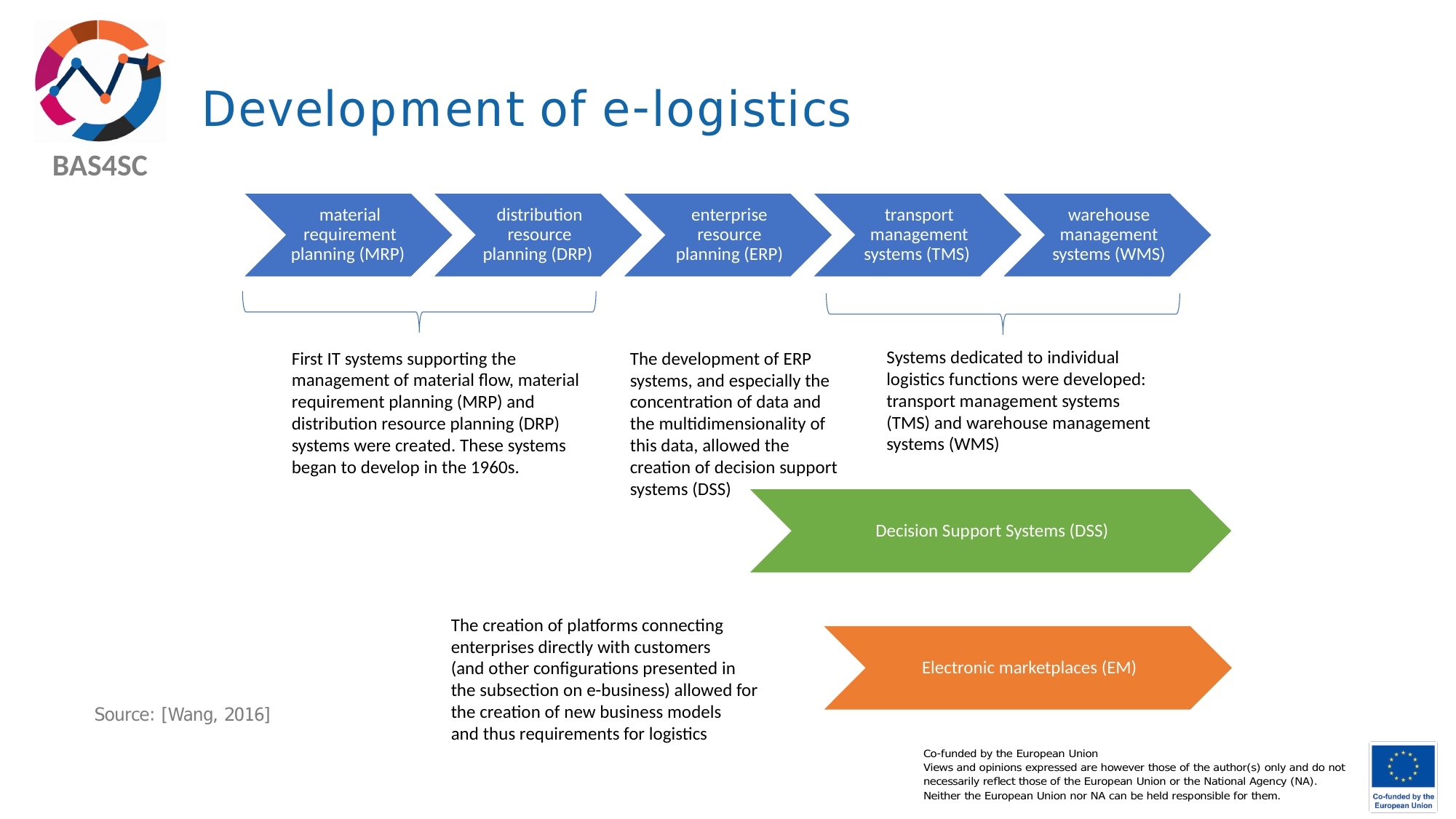

material requirement planning (MRP)
distribution resource planning (DRP)
enterprise resource planning (ERP)
transport management systems (TMS)
warehouse management systems (WMS)
# Development of e-logistics

Systems dedicated to individual logistics functions were developed: transport management systems (TMS) and warehouse management systems (WMS)
First IT systems supporting the management of material flow, material requirement planning (MRP) and distribution resource planning (DRP) systems were created. These systems began to develop in the 1960s.
The development of ERP systems, and especially the concentration of data and the multidimensionality of this data, allowed the creation of decision support systems (DSS)
Decision Support Systems (DSS)
The creation of platforms connecting enterprises directly with customers
(and other configurations presented in the subsection on e-business) allowed for the creation of new business models
and thus requirements for logistics
Electronic marketplaces (EM)
Source: [Wang, 2016]